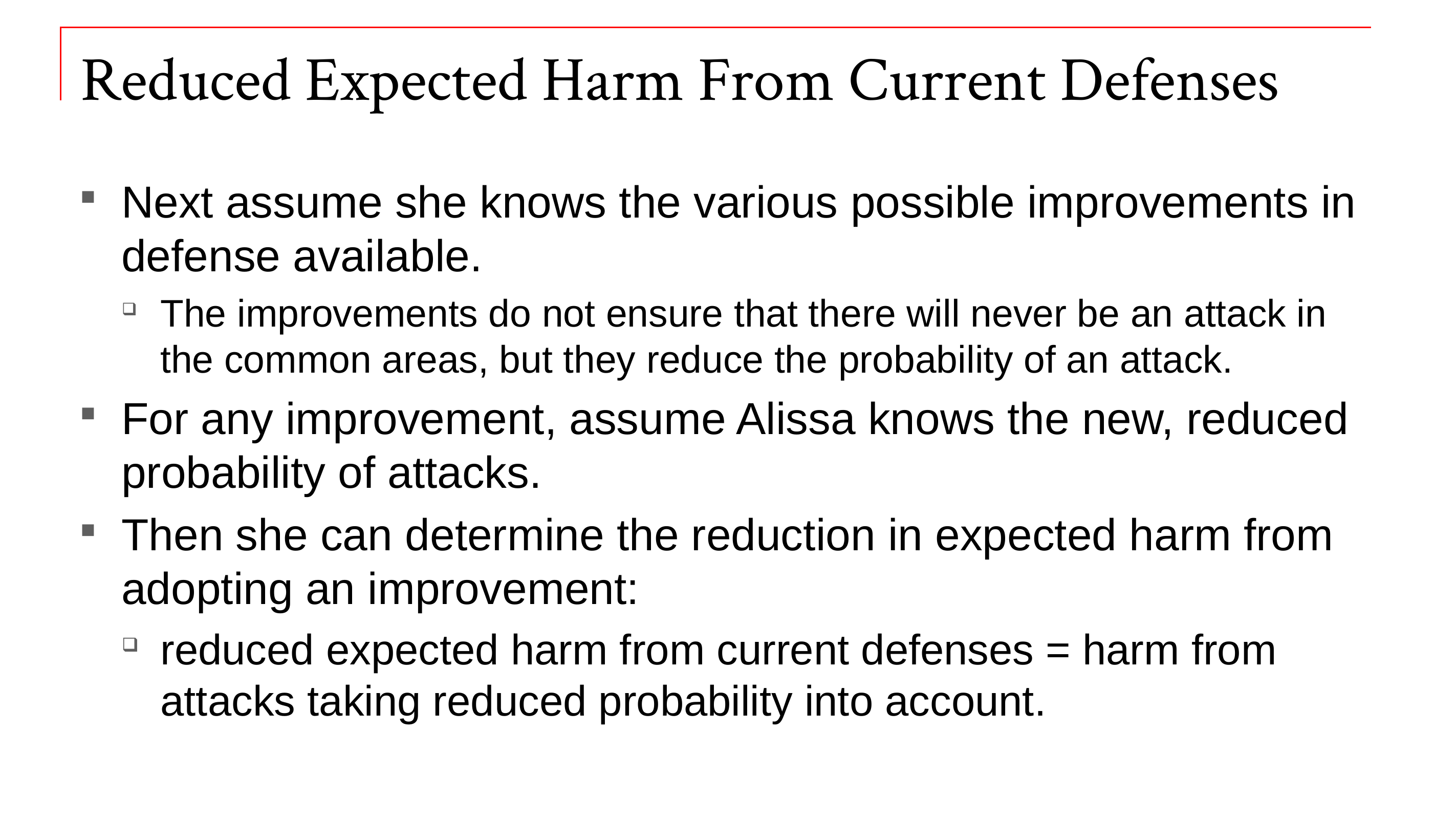

# Reduced Expected Harm From Current Defenses
Next assume she knows the various possible improvements in defense available.
The improvements do not ensure that there will never be an attack in the common areas, but they reduce the probability of an attack.
For any improvement, assume Alissa knows the new, reduced probability of attacks.
Then she can determine the reduction in expected harm from adopting an improvement:
reduced expected harm from current defenses = harm from attacks taking reduced probability into account.